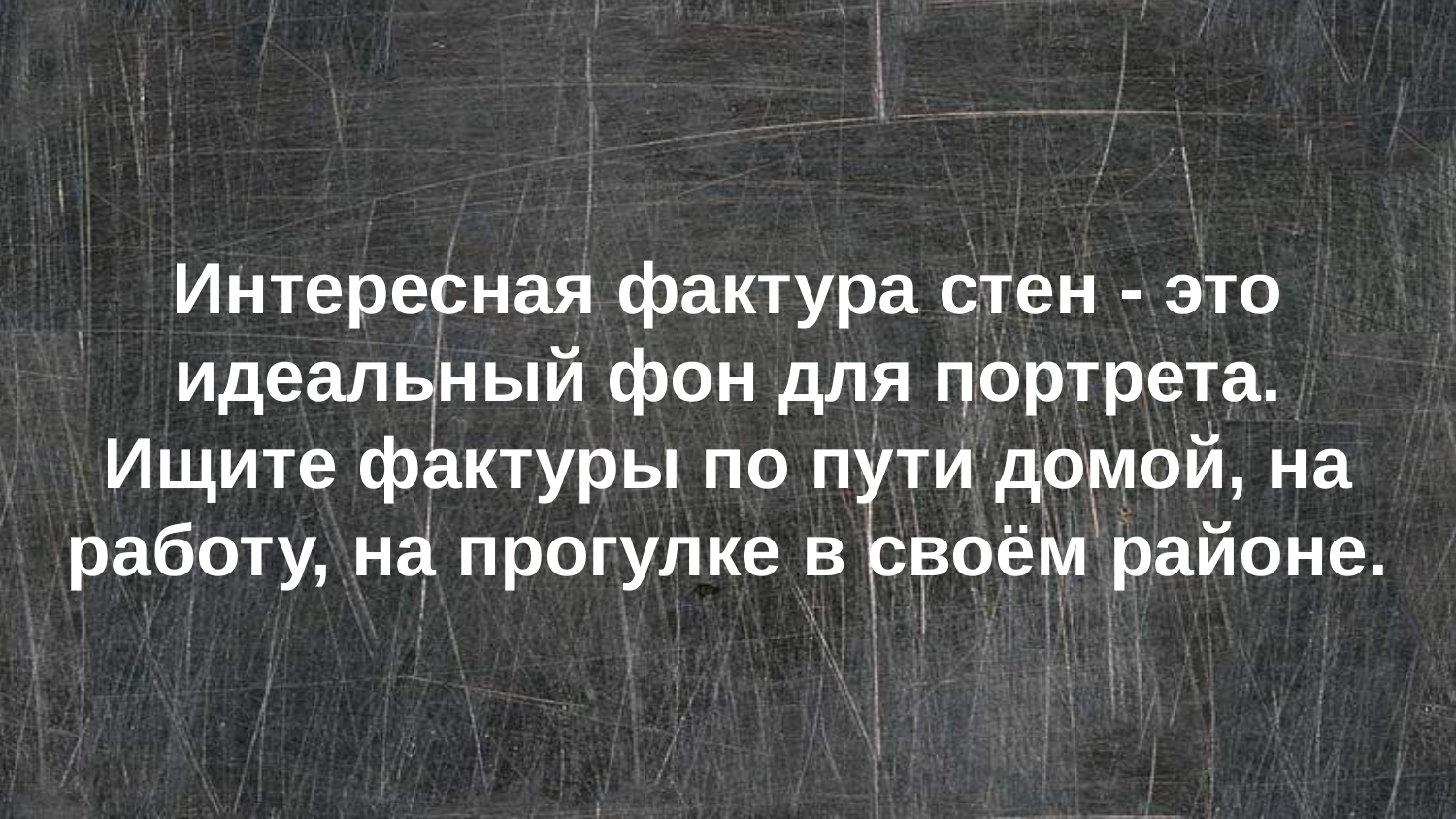

# Интересная фактура стен - это идеальный фон для портрета. Ищите фактуры по пути домой, на работу, на прогулке в своём районе.